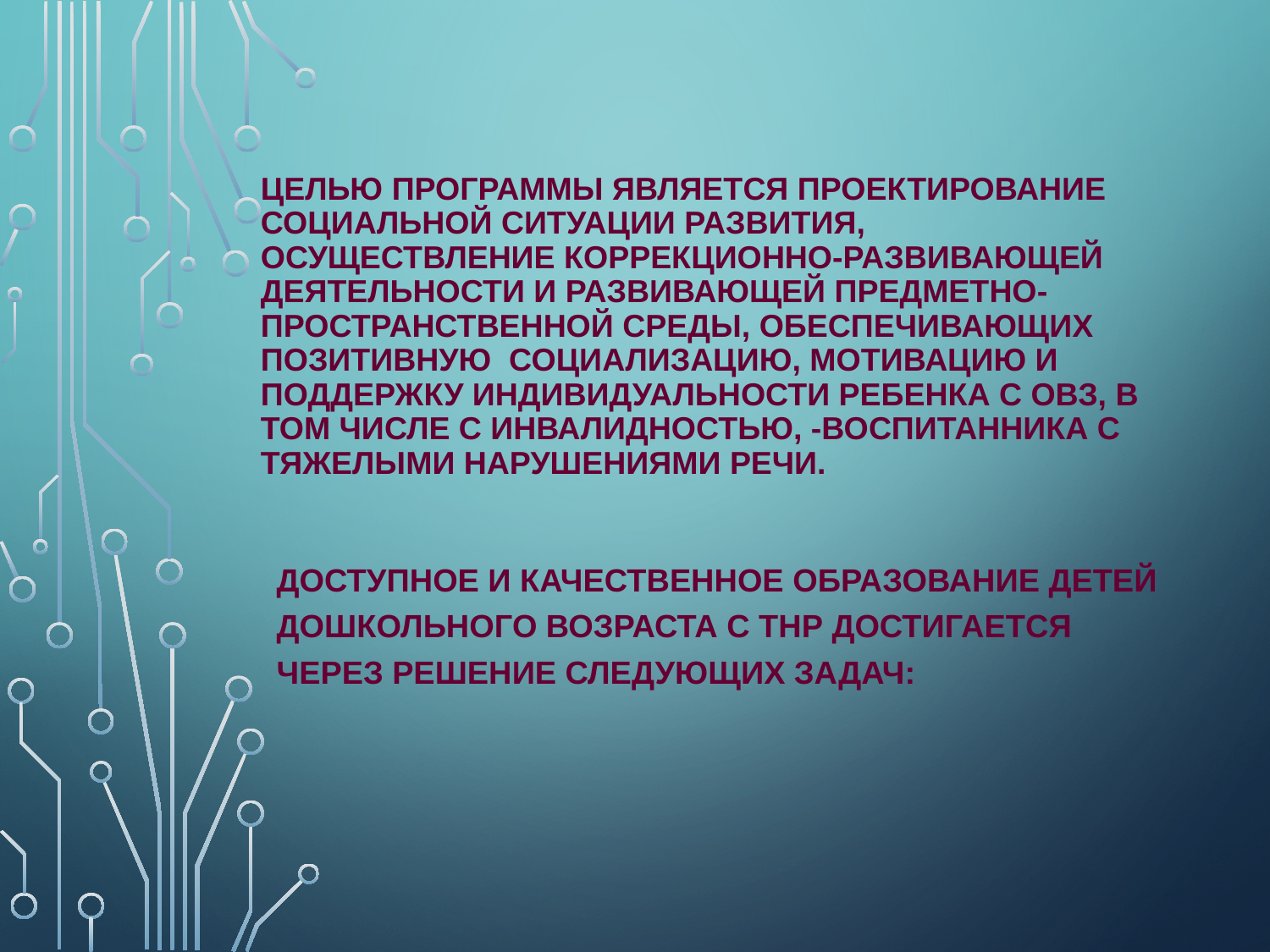

# Целью программы является проектирование социальной ситуации развития, осуществление коррекционно-развивающей деятельности и развивающей предметно-пространственной среды, обеспечивающих позитивную  социализацию, мотивацию и поддержку индивидуальности ребенка с ОВЗ, в том числе с инвалидностью, -воспитанника с тяжелыми нарушениями речи.
Доступное и качественное образование детей дошкольного возраста с ТНР достигается через решение следующих задач: